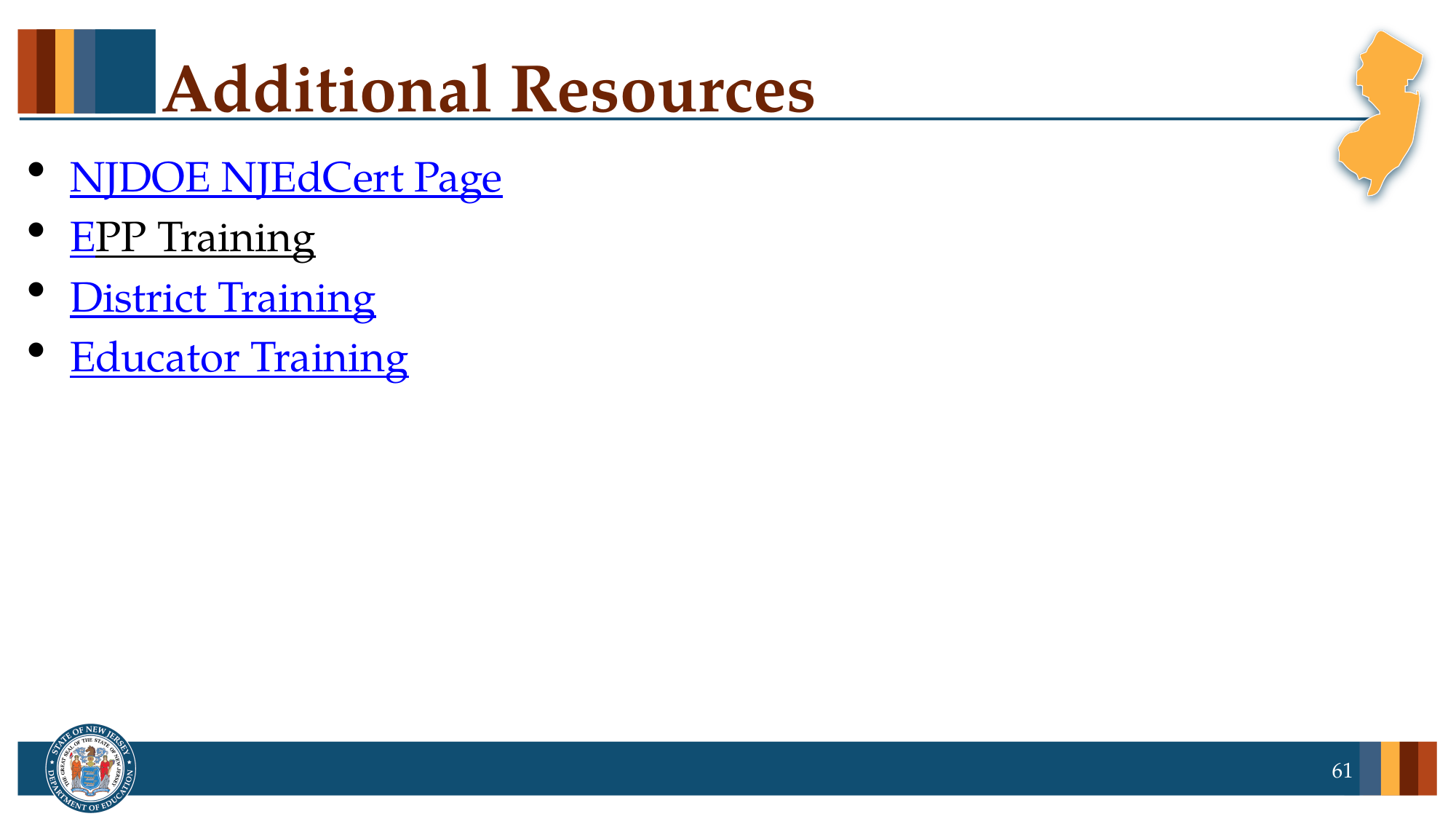

# Additional Resources
NJDOE NJEdCert Page
EPP Training
District Training
Educator Training
61